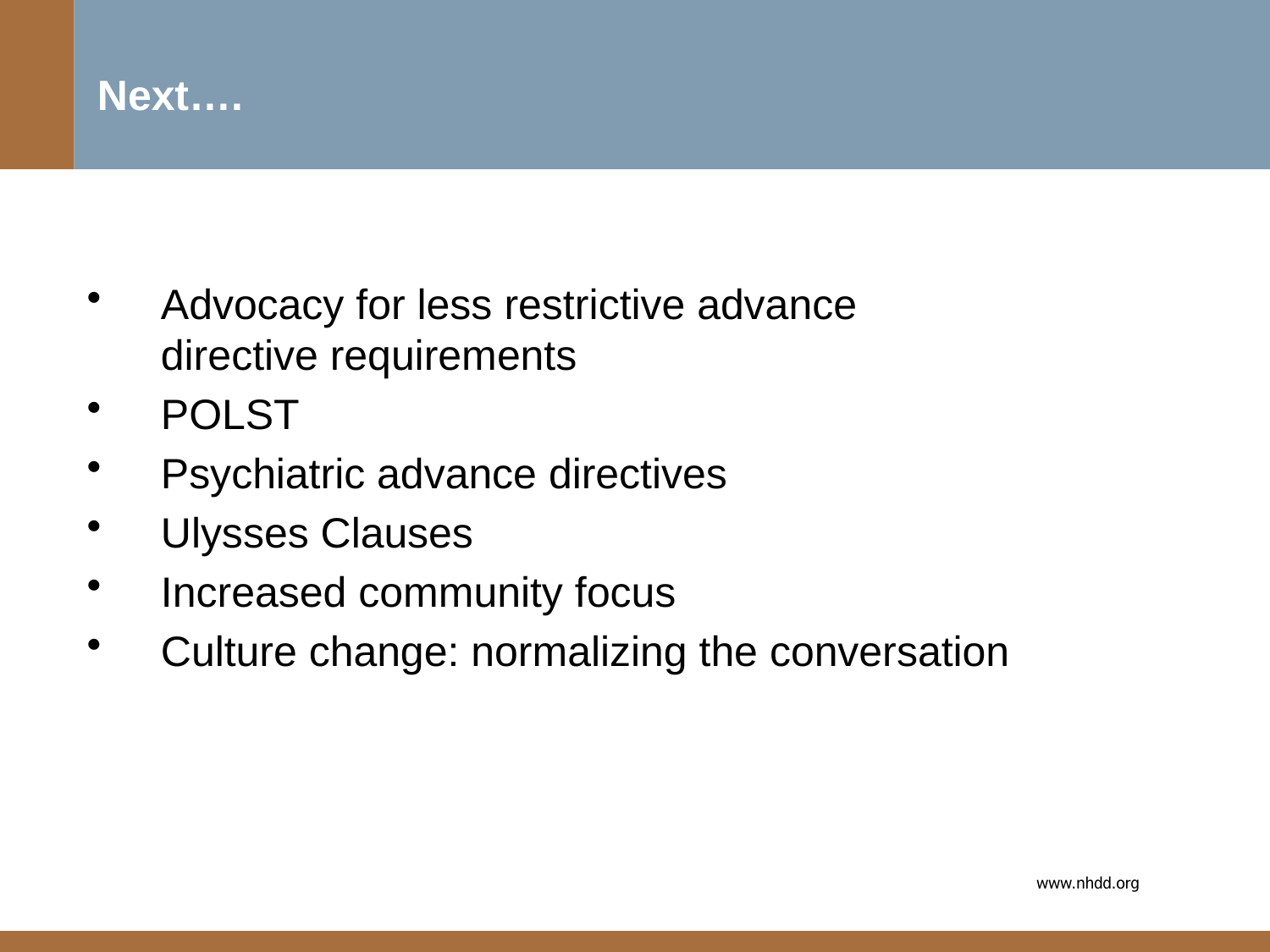

# Next….

Advocacy for less restrictive advance directive requirements
POLST
Psychiatric advance directives
Ulysses Clauses
Increased community focus
Culture change: normalizing the conversation